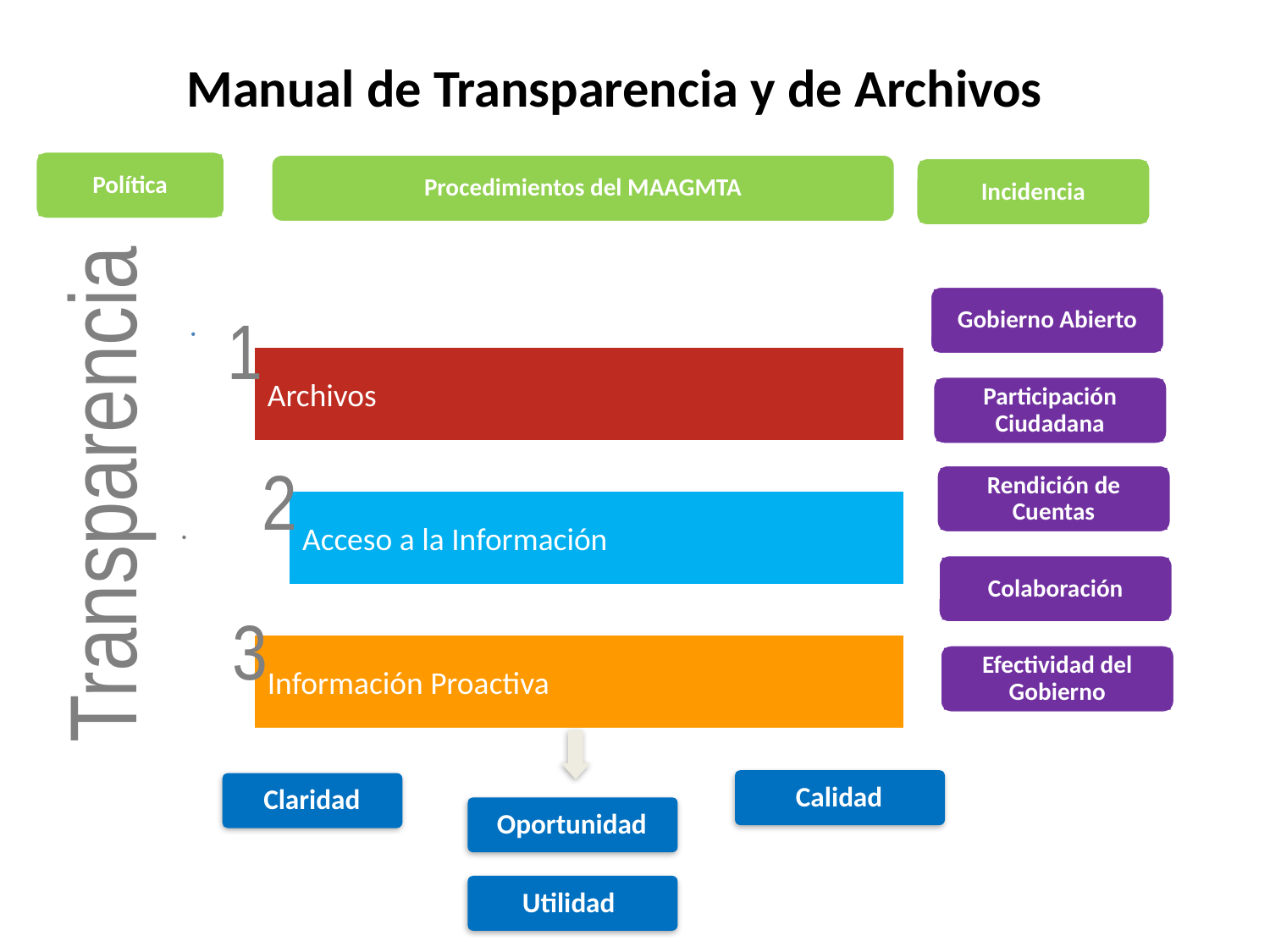

Manual de Transparencia y de Archivos

Política

Procedimientos del MAAGMTA

Incidencia
Archivos
Acceso a la Información
Información Proactiva

Gobierno Abierto
1

Participación Ciudadana
Transparencia
2

Rendición de Cuentas

Colaboración
3

Efectividad del Gobierno

Calidad

Claridad

Oportunidad

Utilidad